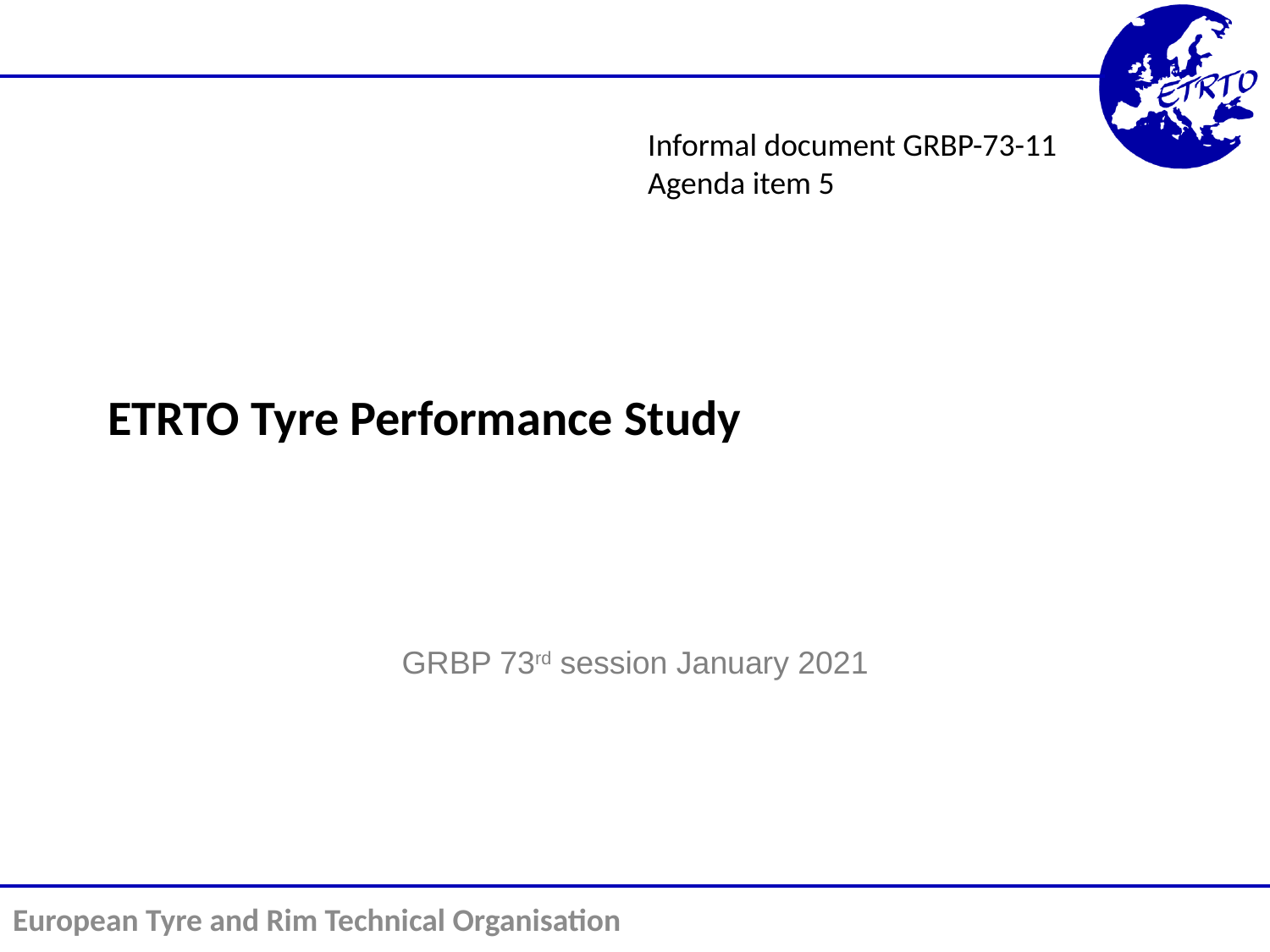

Informal document GRBP-73-11
Agenda item 5
ETRTO Tyre Performance Study
GRBP 73rd session January 2021
European Tyre and Rim Technical Organisation